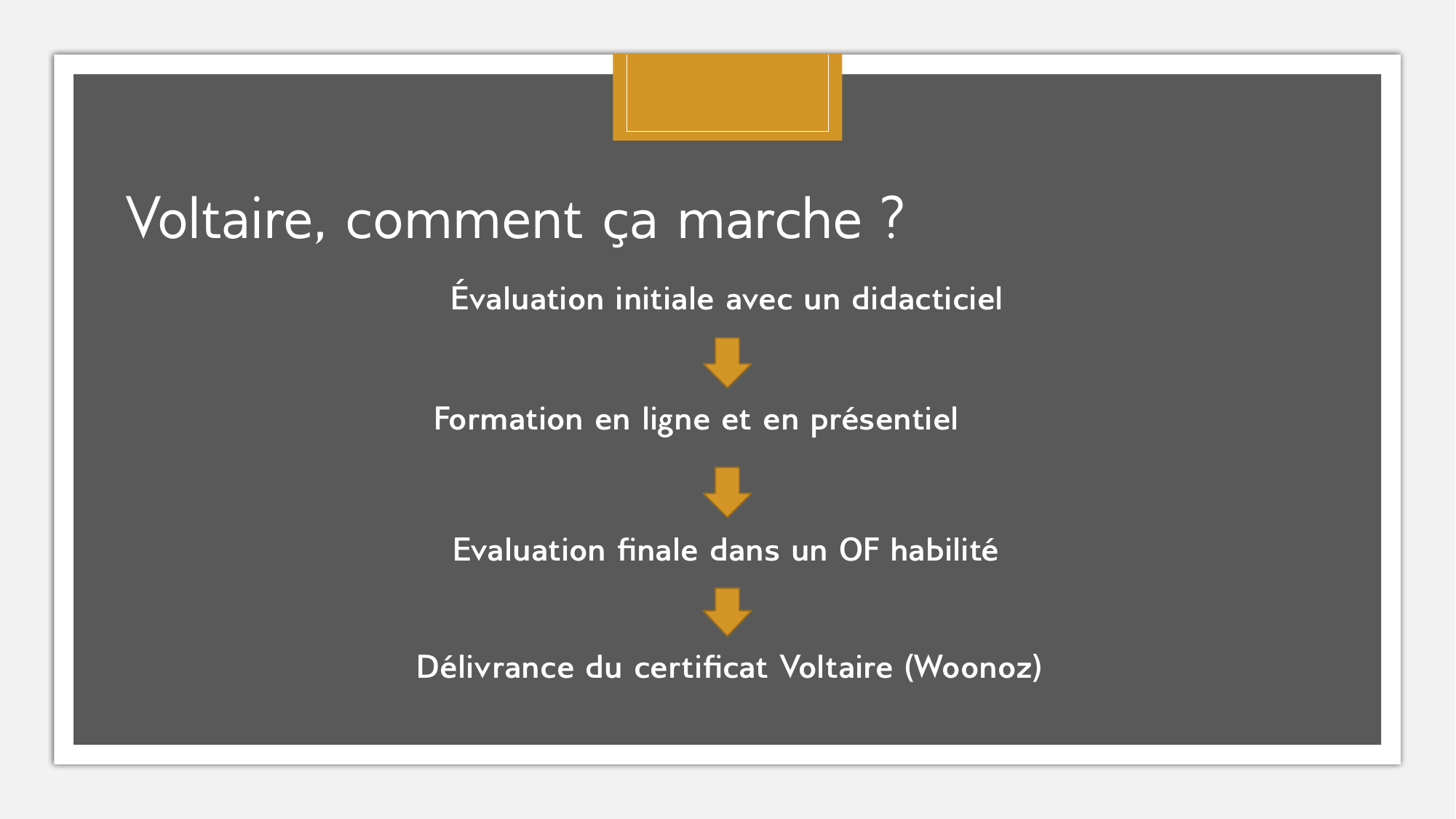

Voltaire, comment ça marche ?
Évaluation initiale avec un didacticiel

Formation en ligne et en présentiel

Evaluation finale dans un OF habilité

Délivrance du certificat Voltaire (Woonoz)